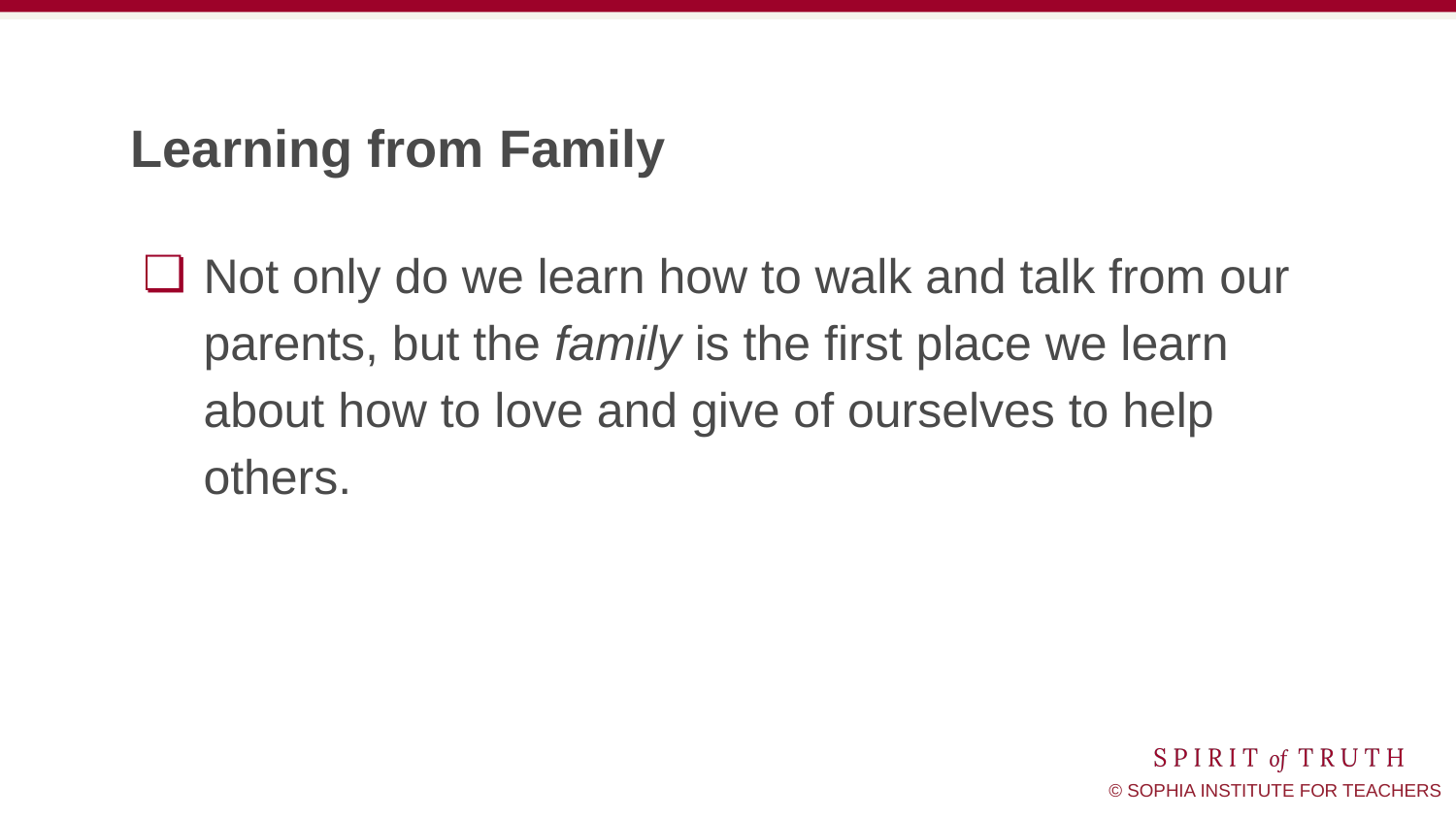

# Learning from Family
Not only do we learn how to walk and talk from our parents, but the family is the first place we learn about how to love and give of ourselves to help others.